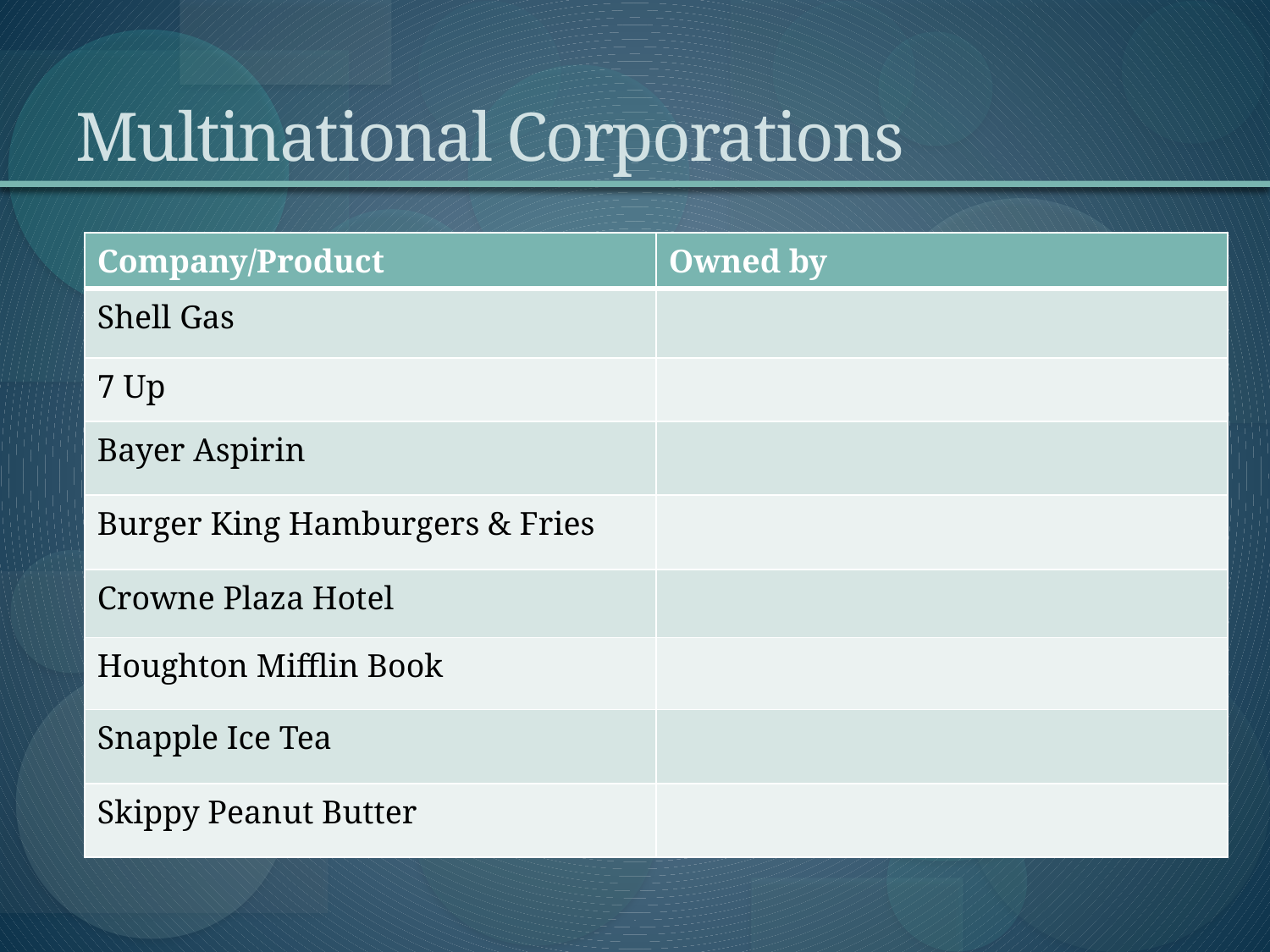

# Multinational Corporations
| Company/Product | Owned by |
| --- | --- |
| Shell Gas |  |
| 7 Up |  |
| Bayer Aspirin |  |
| Burger King Hamburgers & Fries |  |
| Crowne Plaza Hotel |  |
| Houghton Mifflin Book |  |
| Snapple Ice Tea |  |
| Skippy Peanut Butter |  |